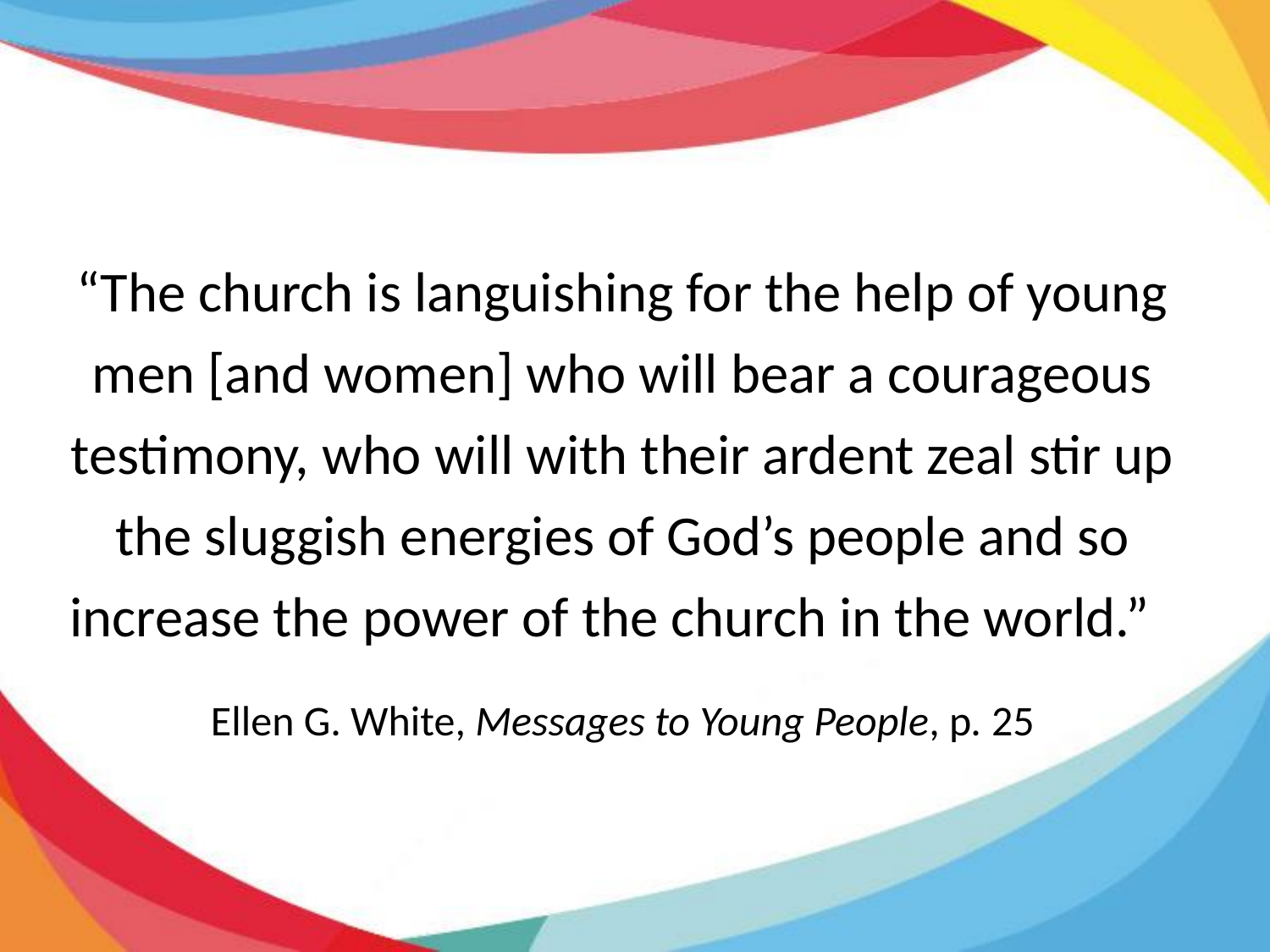

“The church is languishing for the help of young men [and women] who will bear a courageous testimony, who will with their ardent zeal stir up the sluggish energies of God’s people and so increase the power of the church in the world.”

Ellen G. White, Messages to Young People, p. 25